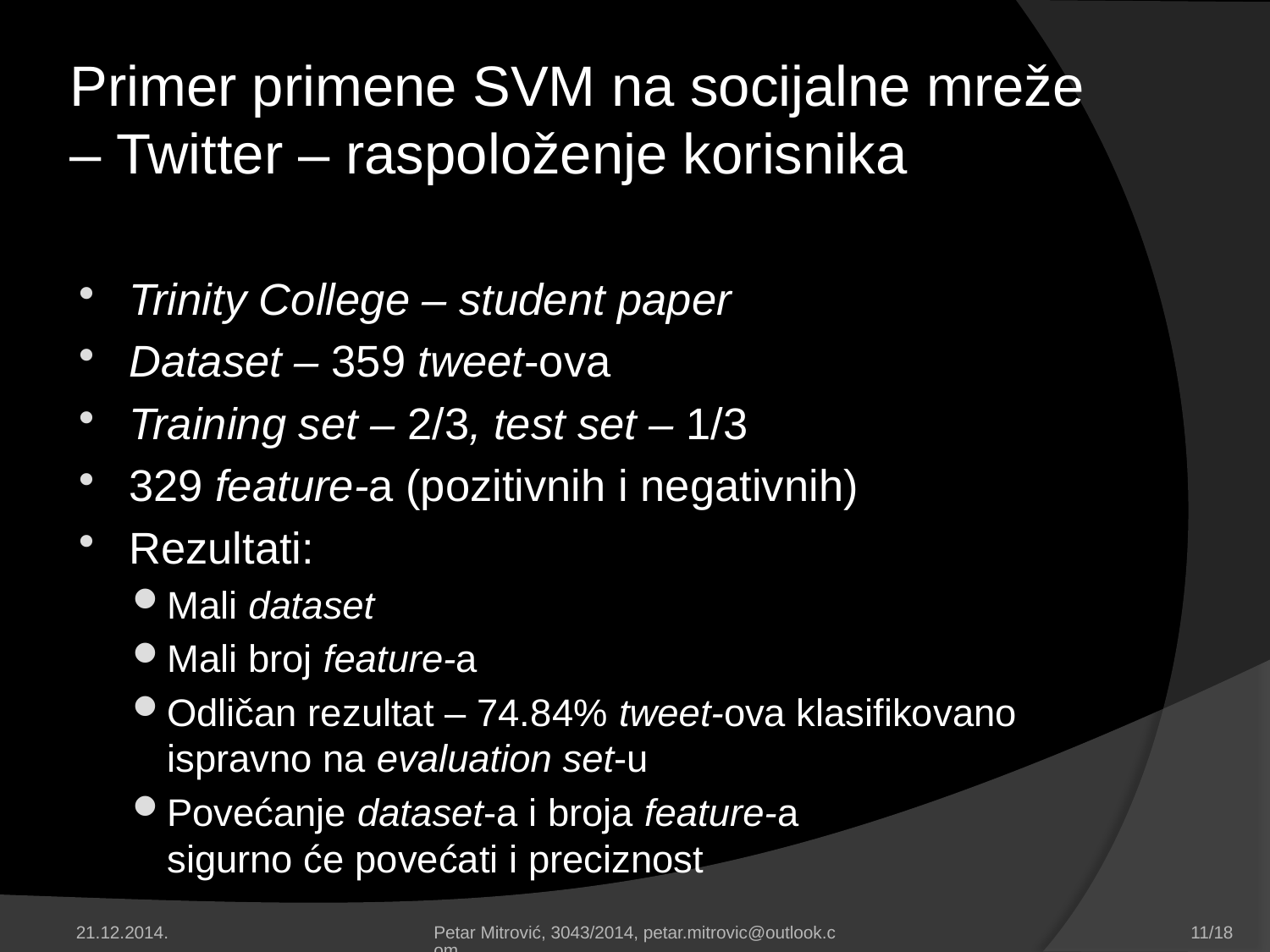

# Primer primene SVM na socijalne mreže – Twitter – raspoloženje korisnika
Trinity College – student paper
Dataset – 359 tweet-ova
Training set – 2/3, test set – 1/3
329 feature-a (pozitivnih i negativnih)
Rezultati:
Mali dataset
Mali broj feature-a
Odličan rezultat – 74.84% tweet-ova klasifikovano ispravno na evaluation set-u
Povećanje dataset-a i broja feature-a
sigurno će povećati i preciznost
21.12.2014.
Petar Mitrović, 3043/2014, petar.mitrovic@outlook.com
11/18